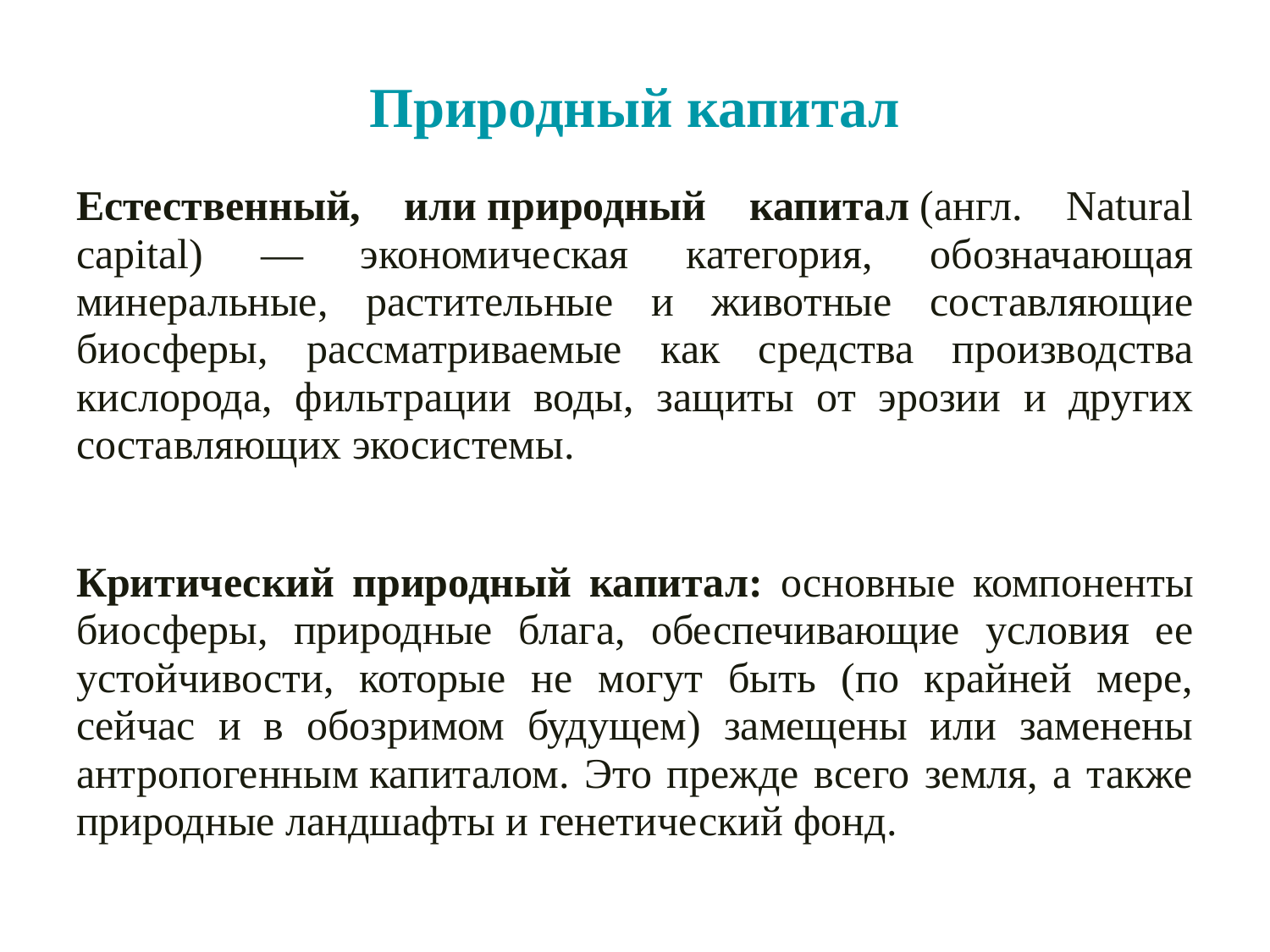

# Природный капитал
Естественный, или природный капитал (англ. Natural capital) — экономическая категория, обозначающая минеральные, растительные и животные составляющие биосферы, рассматриваемые как средства производства кислорода, фильтрации воды, защиты от эрозии и других составляющих экосистемы.

Критический природный капитал: основные компоненты биосферы, природные блага, обеспечивающие условия ее устойчивости, которые не могут быть (по крайней мере, сейчас и в обозримом будущем) замещены или заменены антропогенным капиталом. Это прежде всего земля, а также природные ландшафты и генетический фонд.